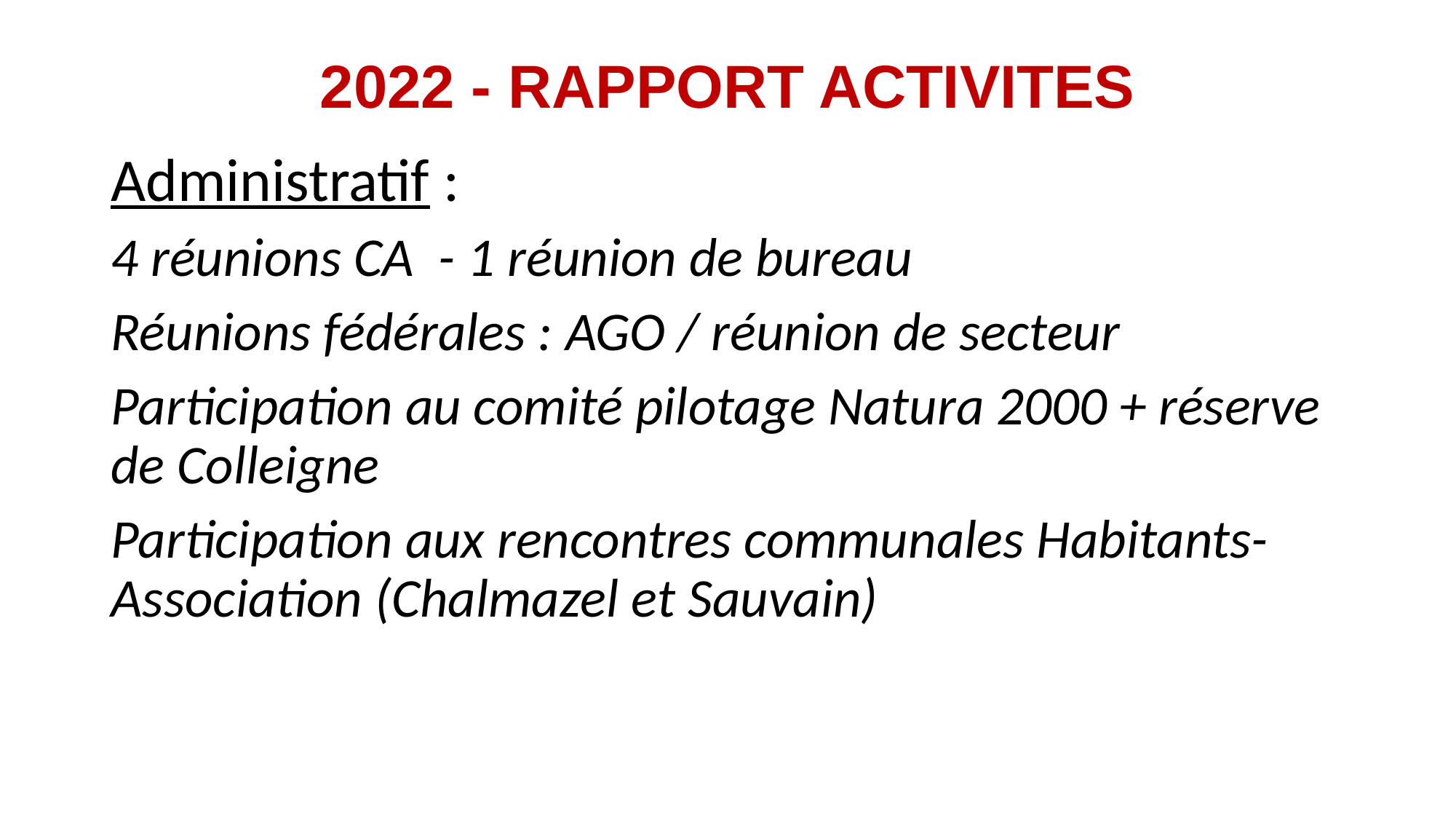

# 2022 - RAPPORT ACTIVITES
Administratif :
4 réunions CA  - 1 réunion de bureau
Réunions fédérales : AGO / réunion de secteur
Participation au comité pilotage Natura 2000 + réserve de Colleigne
Participation aux rencontres communales Habitants-Association (Chalmazel et Sauvain)